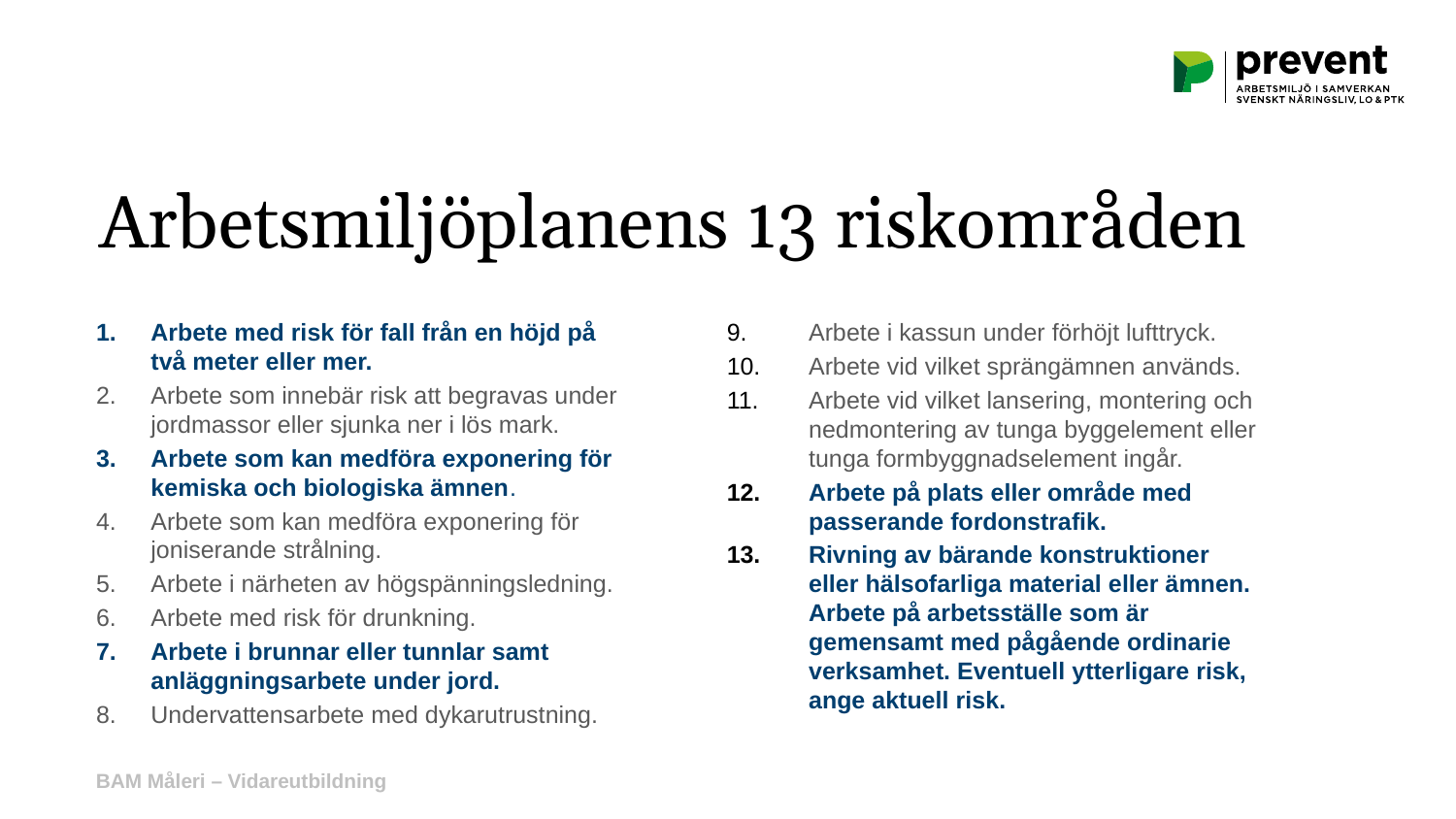

Arbetsmiljöplanens 13 riskområden
Arbete med risk för fall från en höjd på två meter eller mer.
Arbete som innebär risk att begravas under jordmassor eller sjunka ner i lös mark.
Arbete som kan medföra exponering för kemiska och biologiska ämnen.
Arbete som kan medföra exponering för joniserande strålning.
Arbete i närheten av högspänningsledning.
Arbete med risk för drunkning.
Arbete i brunnar eller tunnlar samt anläggningsarbete under jord.
Undervattensarbete med dykarutrustning.

Arbete i kassun under förhöjt lufttryck.
Arbete vid vilket sprängämnen används.
Arbete vid vilket lansering, montering och nedmontering av tunga byggelement eller tunga formbyggnadselement ingår.
Arbete på plats eller område med passerande fordonstrafik.
Rivning av bärande konstruktioner eller hälsofarliga material eller ämnen. Arbete på arbetsställe som är gemensamt med pågående ordinarie verksamhet. Eventuell ytterligare risk, ange aktuell risk.
BAM Måleri – Vidareutbildning